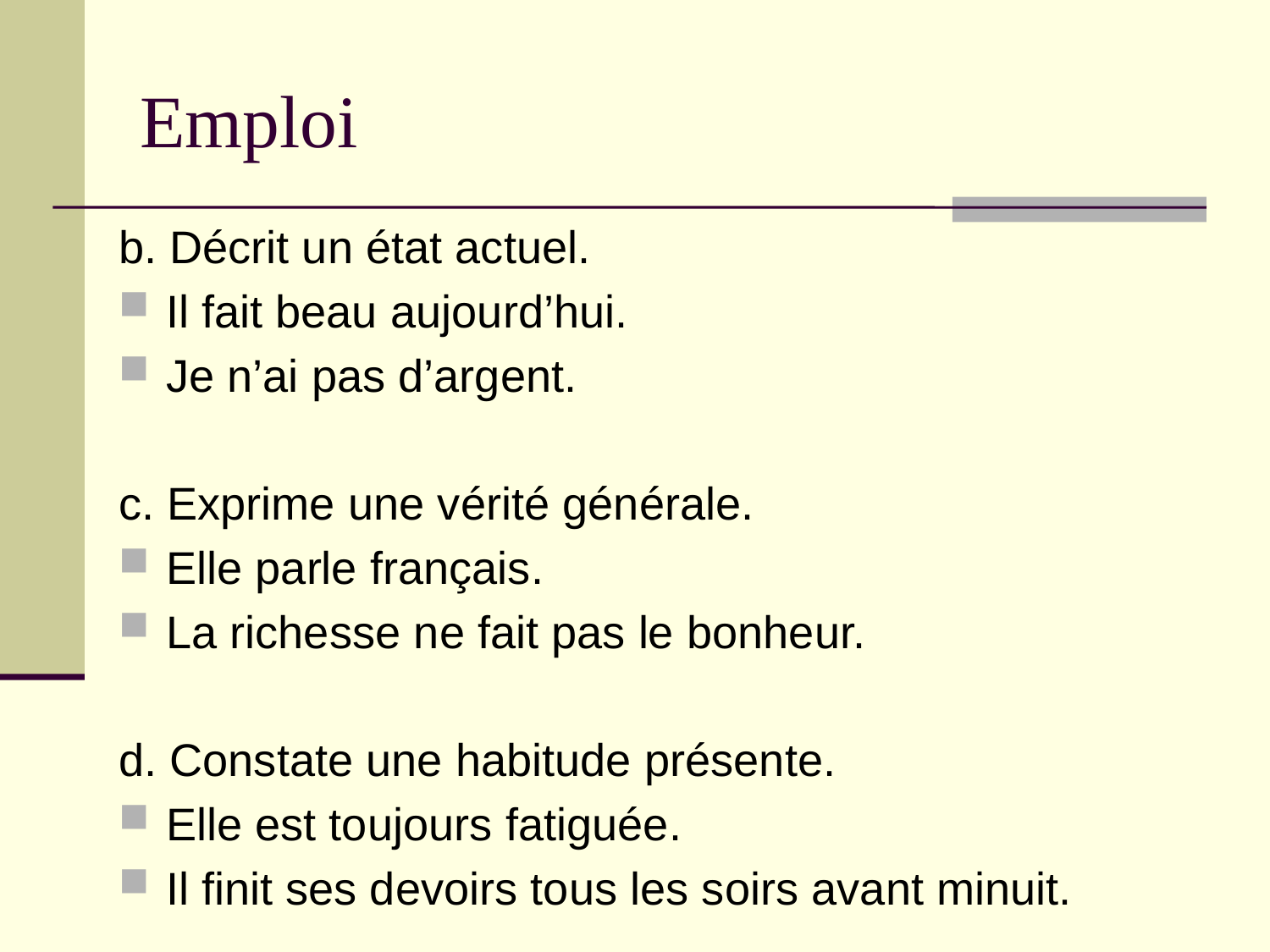

# Emploi
b. Décrit un état actuel.
Il fait beau aujourd’hui.
Je n’ai pas d’argent.

c. Exprime une vérité générale.
Elle parle français.
La richesse ne fait pas le bonheur.

d. Constate une habitude présente.
Elle est toujours fatiguée.
Il finit ses devoirs tous les soirs avant minuit.